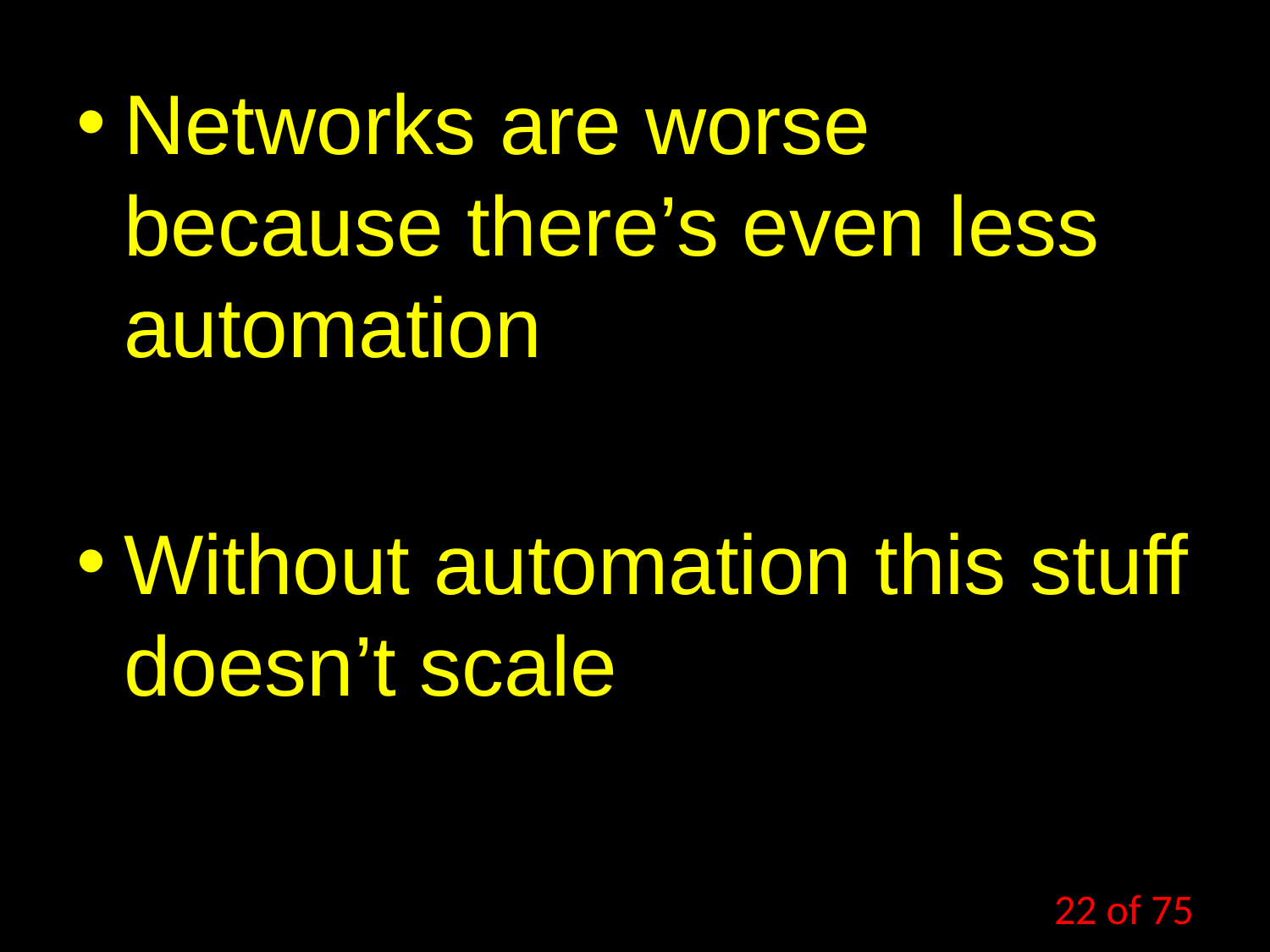

Networks are worse because there’s even less automation

Without automation this stuff doesn’t scale
22 of 75